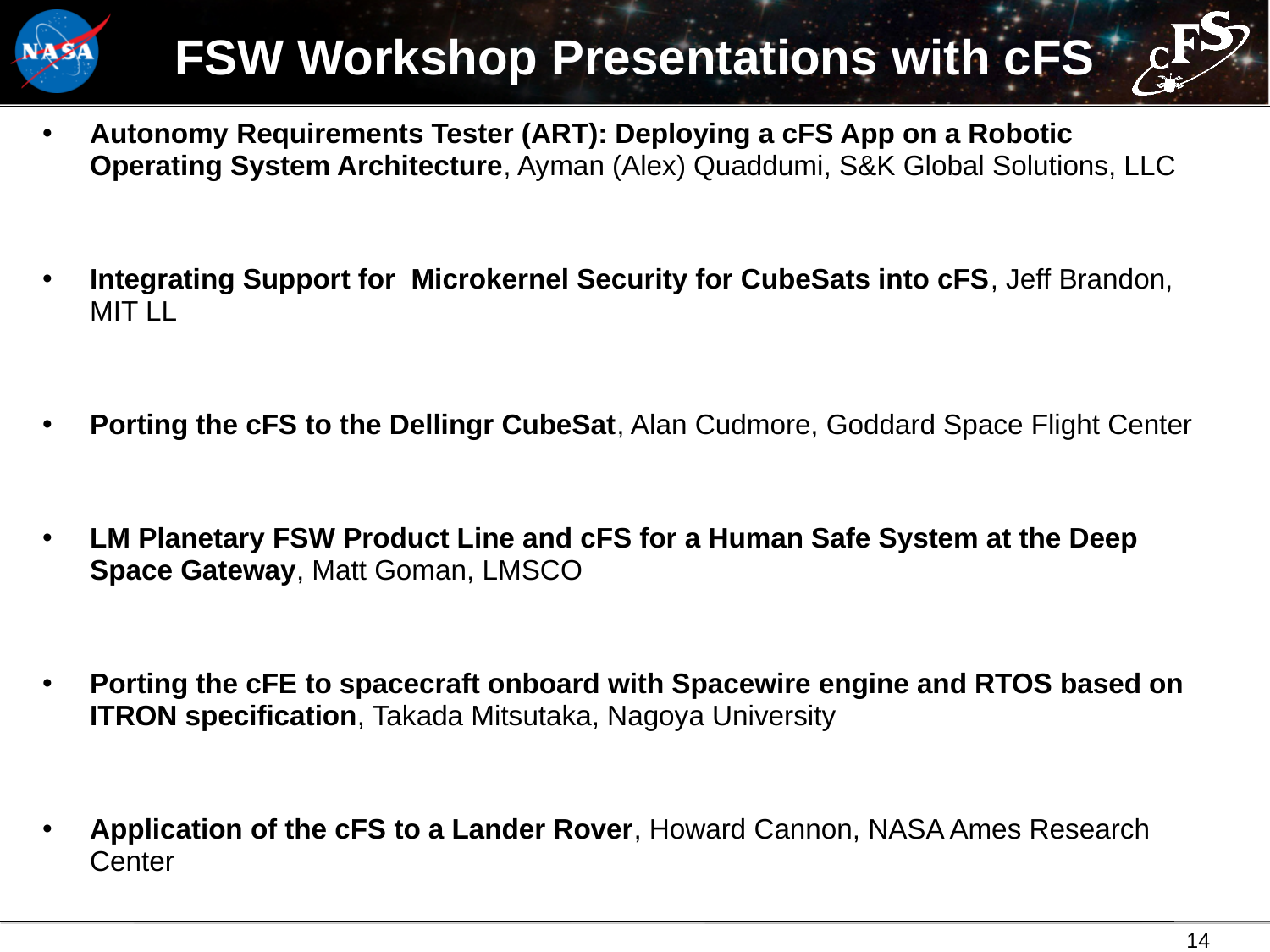

# FSW Workshop Presentations with cFS
Autonomy Requirements Tester (ART): Deploying a cFS App on a Robotic Operating System Architecture, Ayman (Alex) Quaddumi, S&K Global Solutions, LLC

Integrating Support for  Microkernel Security for CubeSats into cFS, Jeff Brandon, MIT LL

Porting the cFS to the Dellingr CubeSat, Alan Cudmore, Goddard Space Flight Center

LM Planetary FSW Product Line and cFS for a Human Safe System at the Deep Space Gateway, Matt Goman, LMSCO

Porting the cFE to spacecraft onboard with Spacewire engine and RTOS based on ITRON specification, Takada Mitsutaka, Nagoya University

Application of the cFS to a Lander Rover, Howard Cannon, NASA Ames Research Center